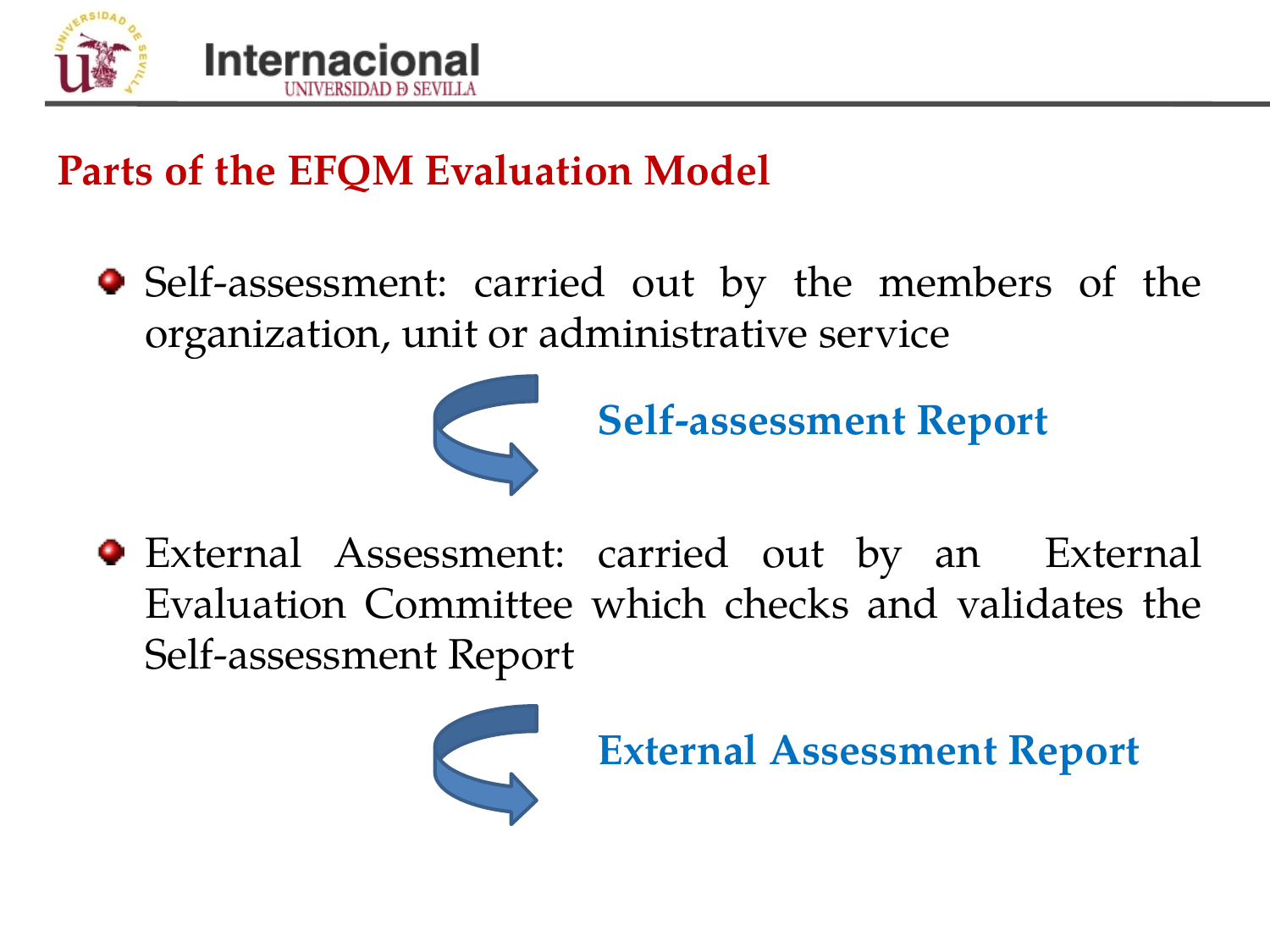

Parts of the EFQM Evaluation Model
Self-assessment: carried out by the members of the organization, unit or administrative service

External Assessment: carried out by an  External Evaluation Committee which checks and validates the Self-assessment Report

Self-assessment Report

External Assessment Report